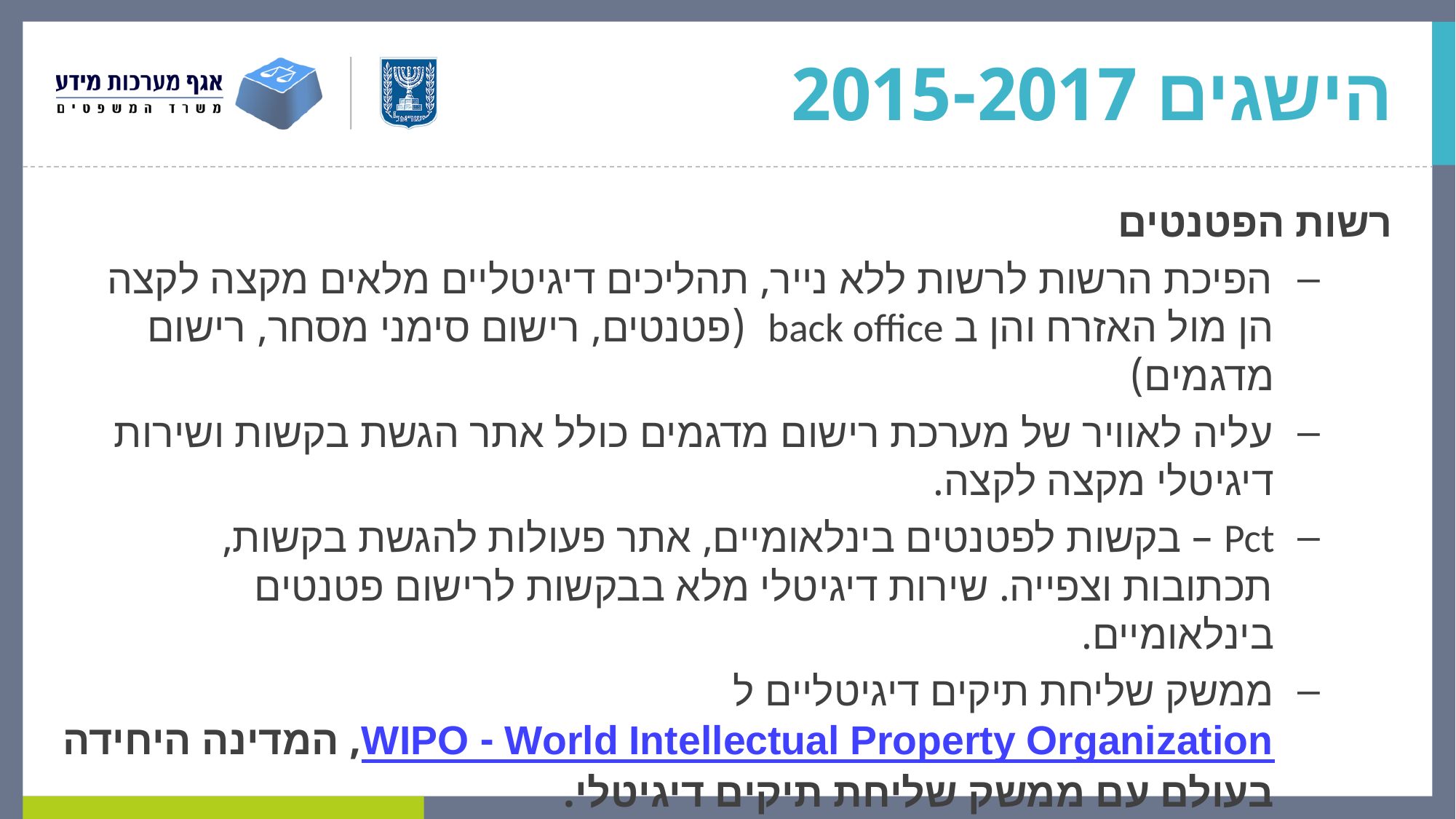

# הישגים 2015-2017
רשות הפטנטים
הפיכת הרשות לרשות ללא נייר, תהליכים דיגיטליים מלאים מקצה לקצה הן מול האזרח והן ב back office  (פטנטים, רישום סימני מסחר, רישום מדגמים)
עליה לאוויר של מערכת רישום מדגמים כולל אתר הגשת בקשות ושירות דיגיטלי מקצה לקצה.
Pct – בקשות לפטנטים בינלאומיים, אתר פעולות להגשת בקשות, תכתובות וצפייה. שירות דיגיטלי מלא בבקשות לרישום פטנטים בינלאומיים.
ממשק שליחת תיקים דיגיטליים ל WIPO - World Intellectual Property Organization, המדינה היחידה בעולם עם ממשק שליחת תיקים דיגיטלי.
מחלקת pct  נבחרה בשנת 2016 כמחלקה עם זמני הטיפול המהירים בעולם.